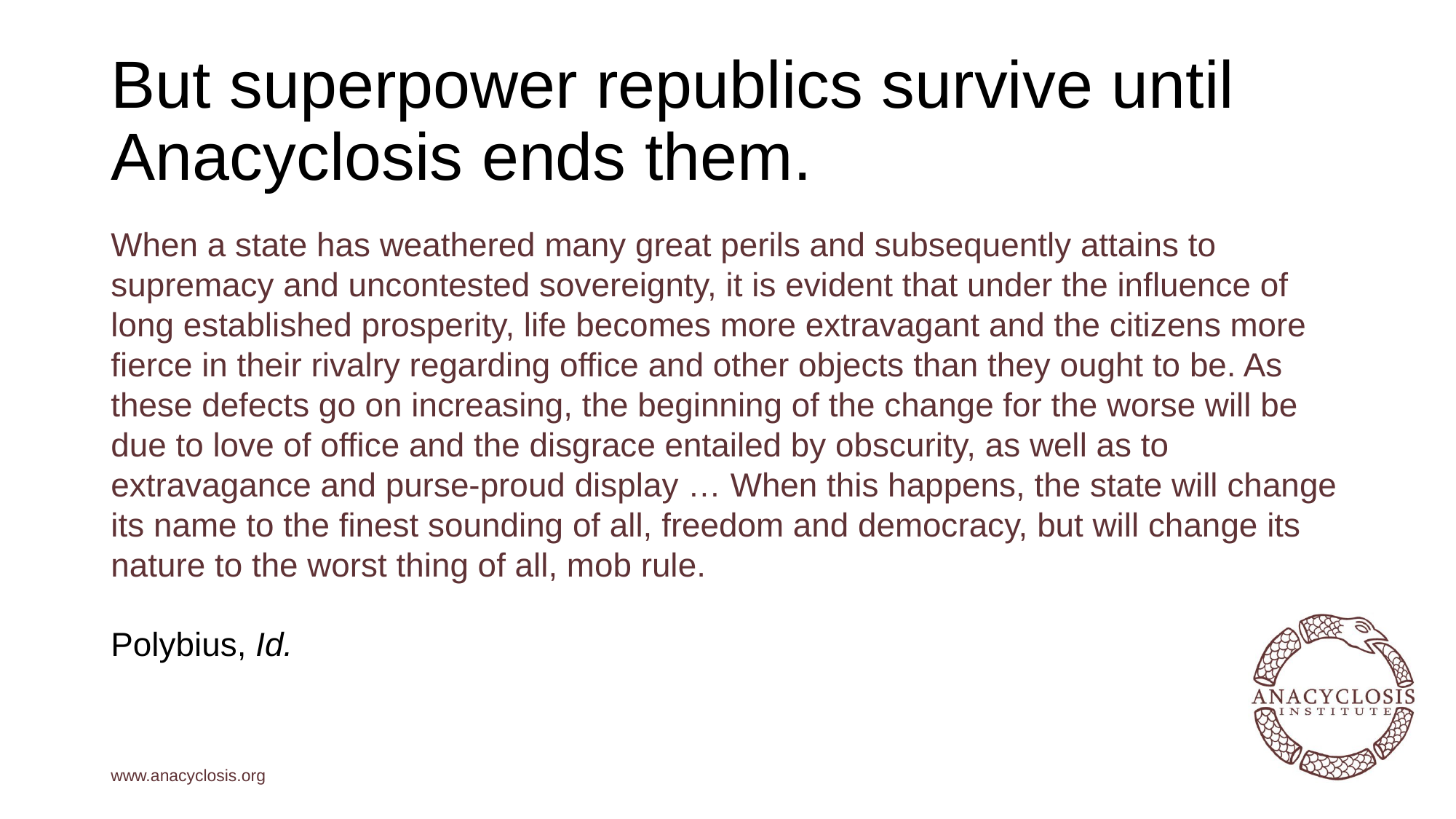

# But superpower republics survive until Anacyclosis ends them.
When a state has weathered many great perils and subsequently attains to supremacy and uncontested sovereignty, it is evident that under the influence of long established prosperity, life becomes more extravagant and the citizens more fierce in their rivalry regarding office and other objects than they ought to be. As these defects go on increasing, the beginning of the change for the worse will be due to love of office and the disgrace entailed by obscurity, as well as to extravagance and purse-proud display … When this happens, the state will change its name to the finest sounding of all, freedom and democracy, but will change its nature to the worst thing of all, mob rule.

Polybius, Id.